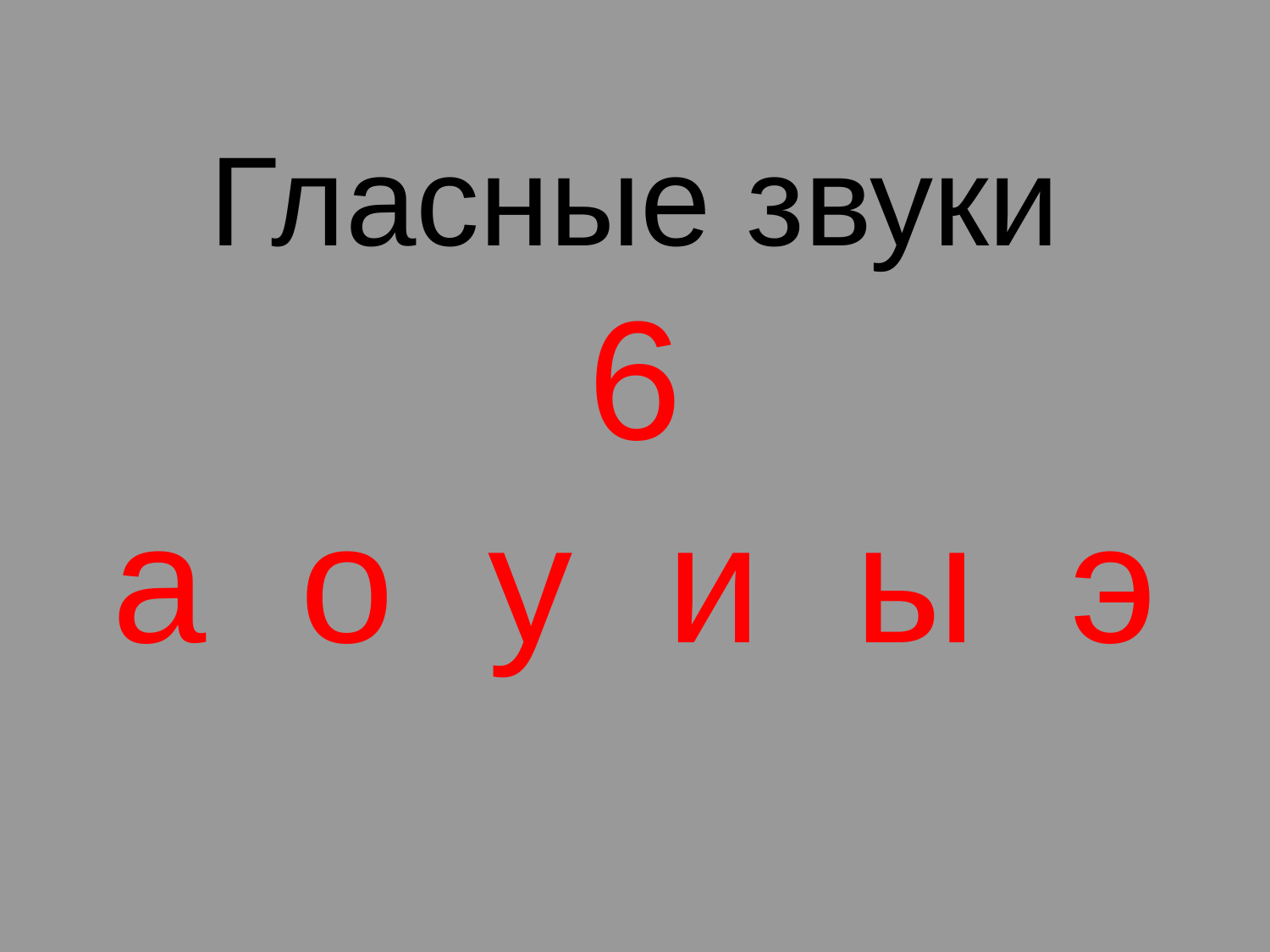

Гласные звуки
6
а  о  у  и  ы  э